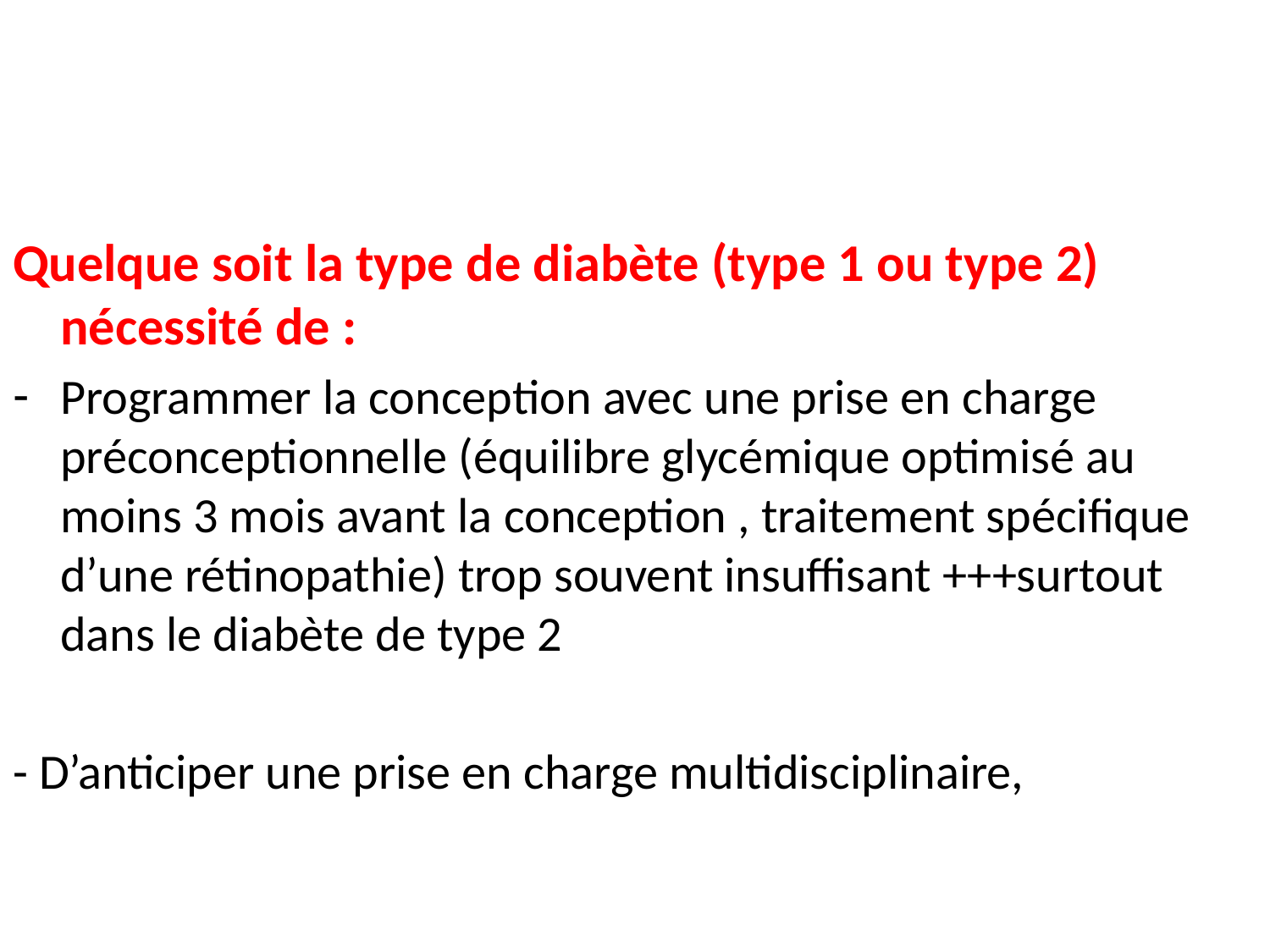

#
Quelque soit la type de diabète (type 1 ou type 2) nécessité de :
Programmer la conception avec une prise en charge préconceptionnelle (équilibre glycémique optimisé au moins 3 mois avant la conception , traitement spécifique d’une rétinopathie) trop souvent insuffisant +++surtout dans le diabète de type 2

- D’anticiper une prise en charge multidisciplinaire,